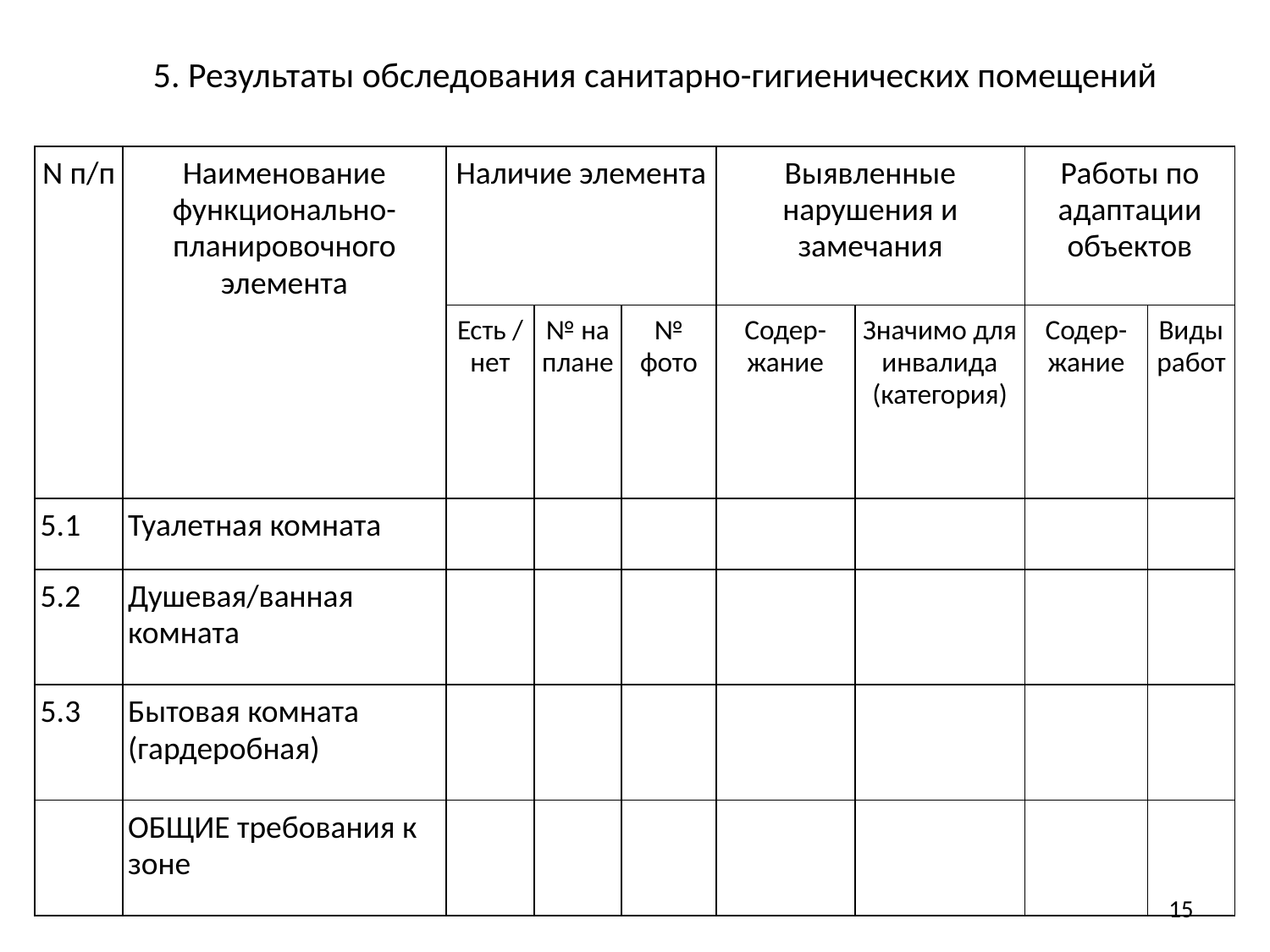

5. Результаты обследования санитарно-гигиенических помещений
| N п/п | Наименование функционально-планировочного элемента | Наличие элемента |  |  | Выявленные нарушения и замечания |  | Работы по адаптации объектов |  |
| --- | --- | --- | --- | --- | --- | --- | --- | --- |
|  |  | Есть / нет | № на плане | № фото | Содер-жание | Значимо для инвалида (категория) | Содер-жание | Виды работ |
| 5.1 | Туалетная комната |  |  |  |  |  |  |  |
| 5.2 | Душевая/ванная комната |  |  |  |  |  |  |  |
| 5.3 | Бытовая комната (гардеробная) |  |  |  |  |  |  |  |
|  | ОБЩИЕ требования к зоне |  |  |  |  |  |  |  |
15